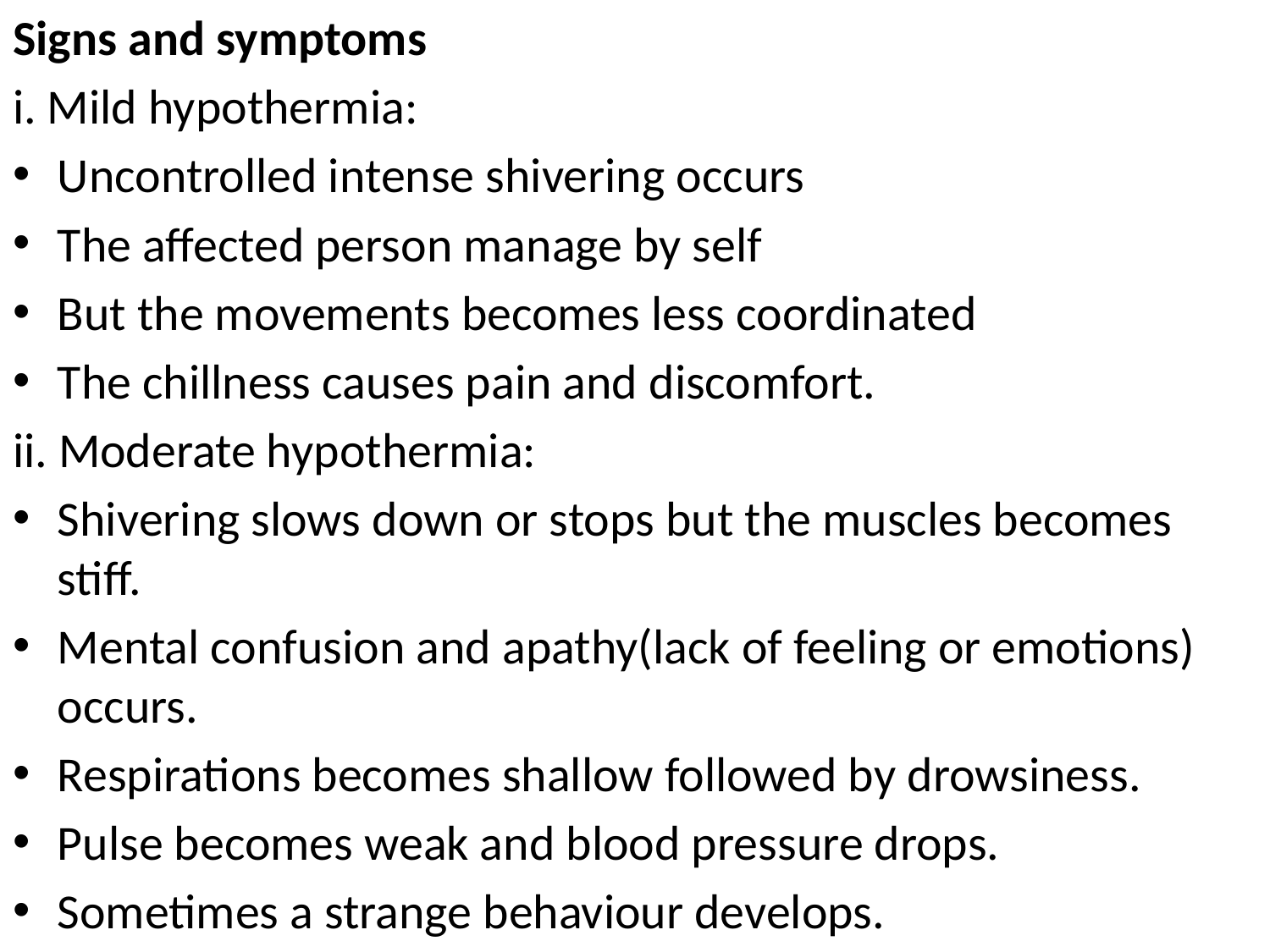

Signs and symptoms
i. Mild hypothermia:
Uncontrolled intense shivering occurs
The affected person manage by self
But the movements becomes less coordinated
The chillness causes pain and discomfort.
ii. Moderate hypothermia:
Shivering slows down or stops but the muscles becomes stiff.
Mental confusion and apathy(lack of feeling or emotions) occurs.
Respirations becomes shallow followed by drowsiness.
Pulse becomes weak and blood pressure drops.
Sometimes a strange behaviour develops.